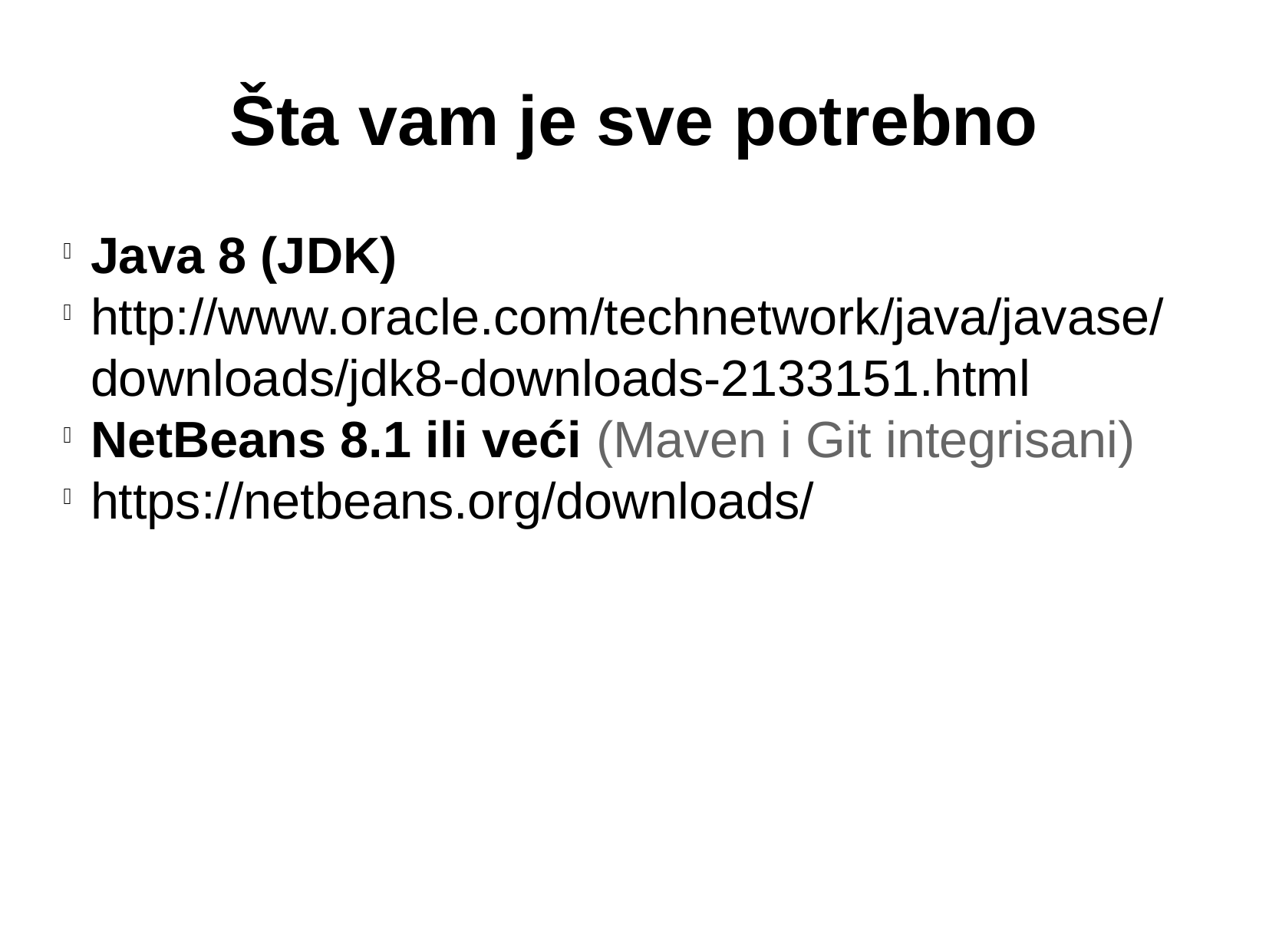

Šta vam je sve potrebno
Java 8 (JDK)
http://www.oracle.com/technetwork/java/javase/downloads/jdk8-downloads-2133151.html
NetBeans 8.1 ili veći (Maven i Git integrisani)
https://netbeans.org/downloads/